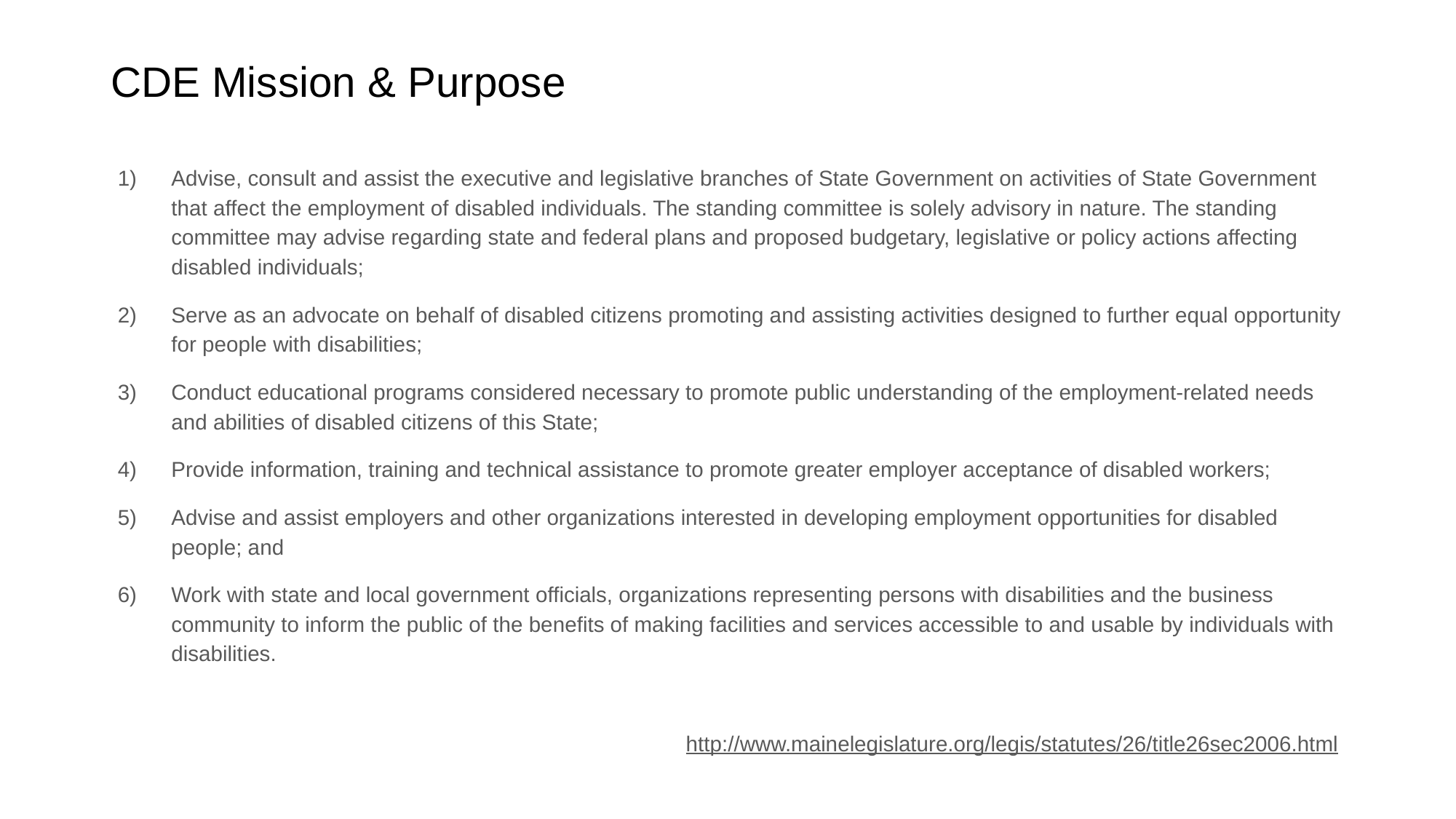

# CDE Mission & Purpose
Advise, consult and assist the executive and legislative branches of State Government on activities of State Government that affect the employment of disabled individuals. The standing committee is solely advisory in nature. The standing committee may advise regarding state and federal plans and proposed budgetary, legislative or policy actions affecting disabled individuals;
Serve as an advocate on behalf of disabled citizens promoting and assisting activities designed to further equal opportunity for people with disabilities;
Conduct educational programs considered necessary to promote public understanding of the employment-related needs and abilities of disabled citizens of this State;
Provide information, training and technical assistance to promote greater employer acceptance of disabled workers;
Advise and assist employers and other organizations interested in developing employment opportunities for disabled people; and
Work with state and local government officials, organizations representing persons with disabilities and the business community to inform the public of the benefits of making facilities and services accessible to and usable by individuals with disabilities.

http://www.mainelegislature.org/legis/statutes/26/title26sec2006.html